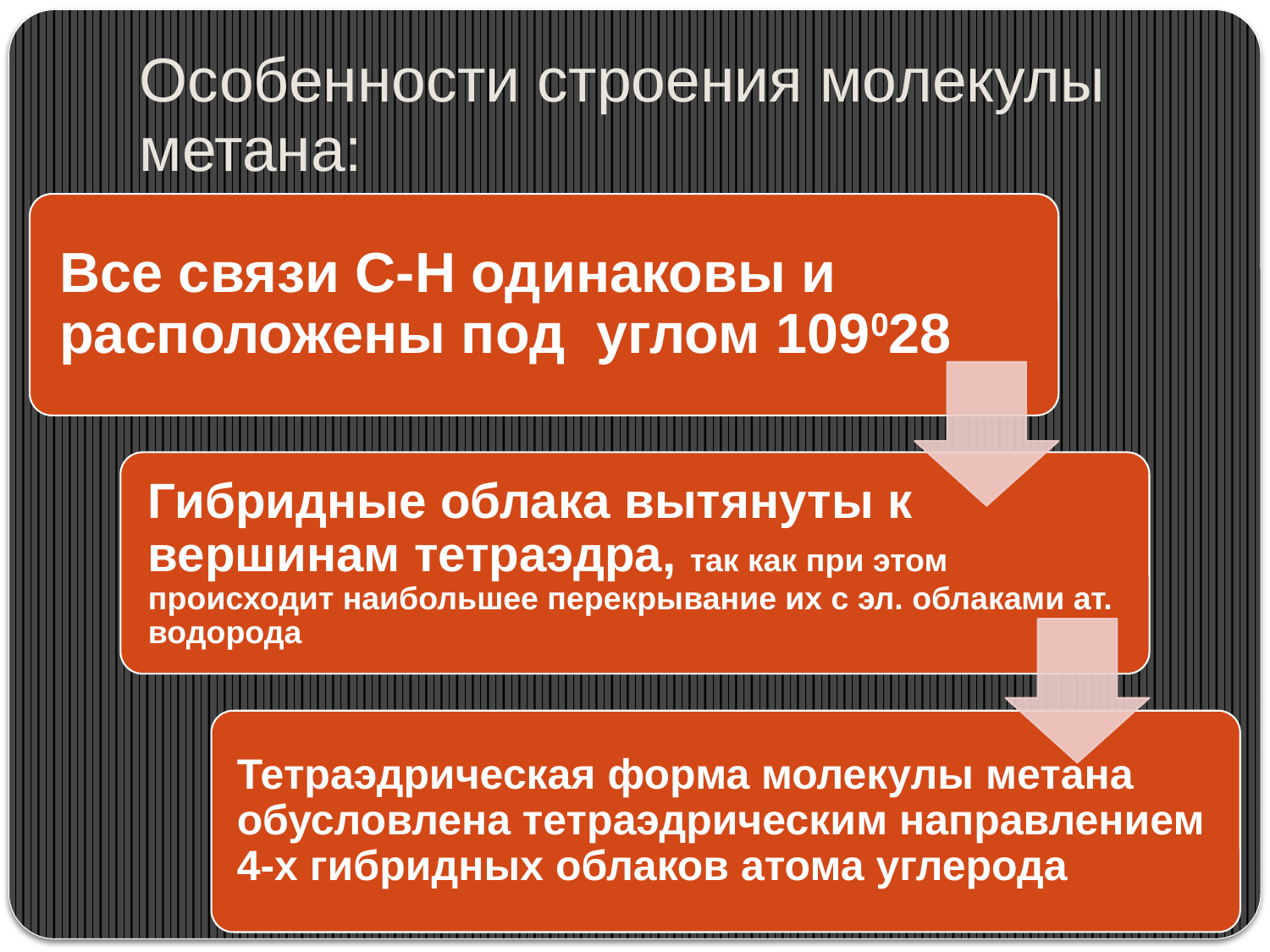

# Особенности строения молекулы метана:
Все связи С-Н одинаковы и расположены под  углом 109028
Гибридные облака вытянуты к вершинам тетраэдра, так как при этом происходит наибольшее перекрывание их с эл. облаками ат. водорода
Тетраэдрическая форма молекулы метана обусловлена тетраэдрическим направлением 4-х гибридных облаков атома углерода